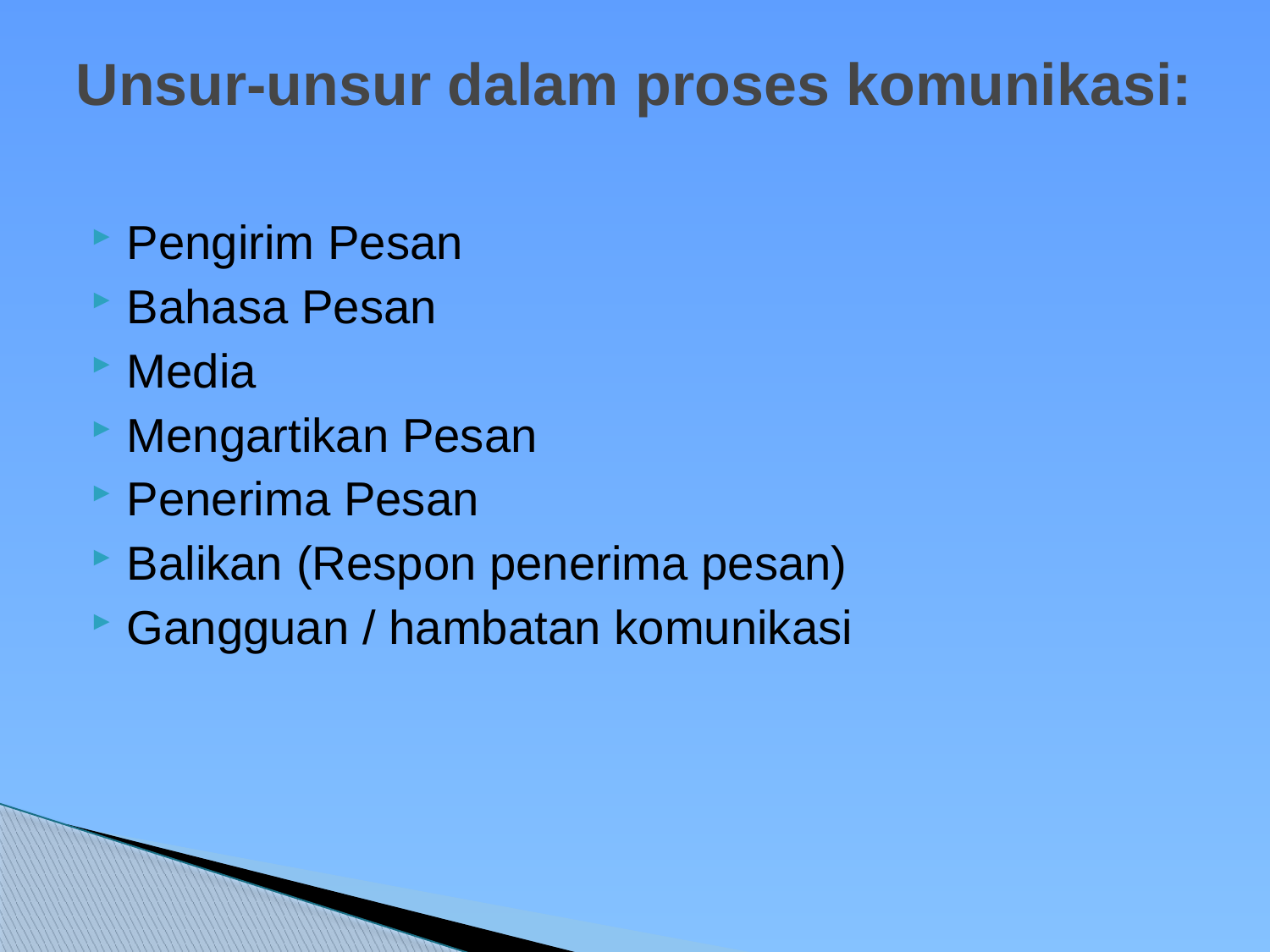

# Unsur-unsur dalam proses komunikasi:
Pengirim Pesan
Bahasa Pesan
Media
Mengartikan Pesan
Penerima Pesan
Balikan (Respon penerima pesan)
Gangguan / hambatan komunikasi